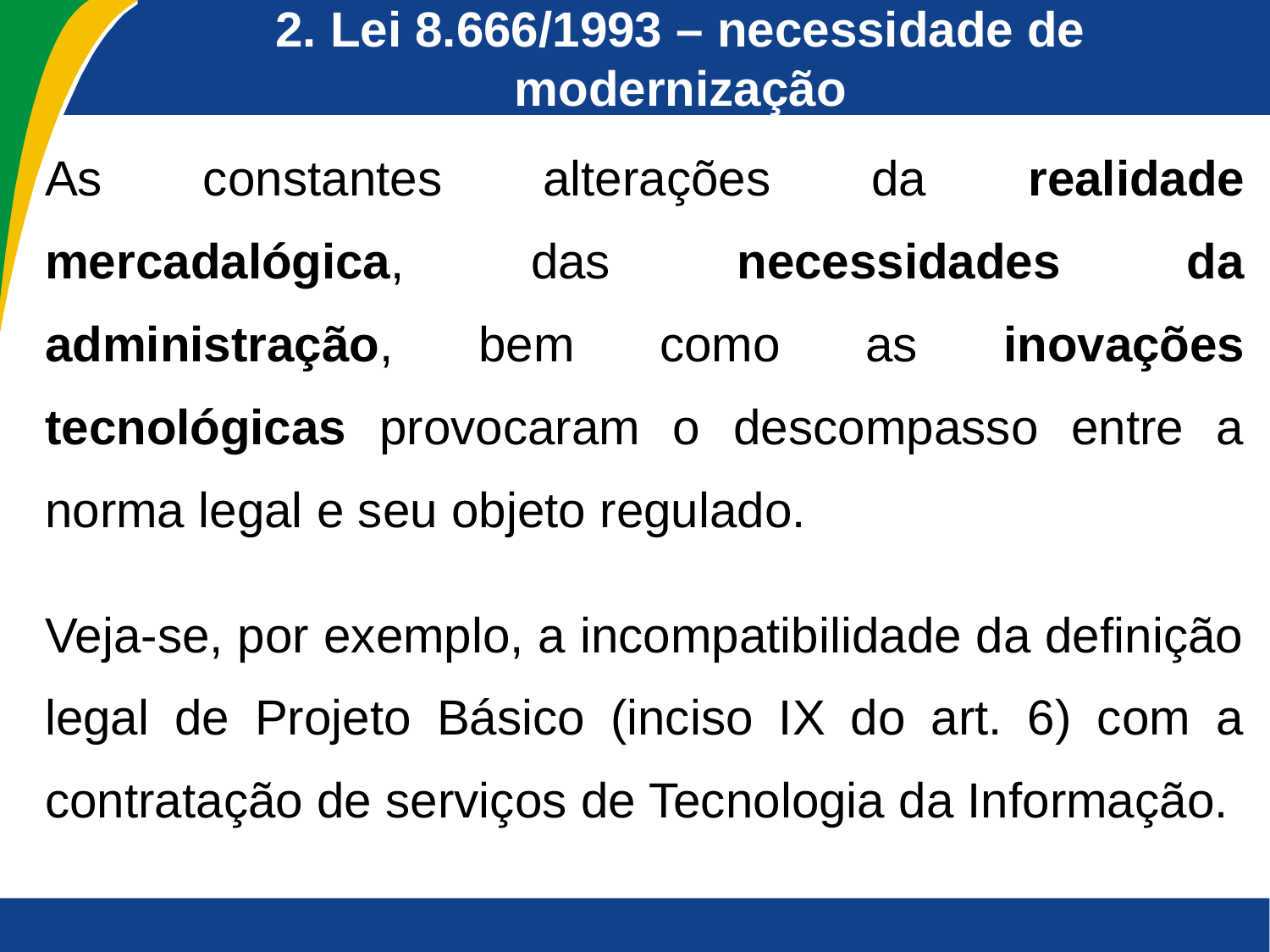

# 2. Lei 8.666/1993 – necessidade de modernização
As constantes alterações da realidade mercadalógica, das necessidades da administração, bem como as inovações tecnológicas provocaram o descompasso entre a norma legal e seu objeto regulado.
Veja-se, por exemplo, a incompatibilidade da definição legal de Projeto Básico (inciso IX do art. 6) com a contratação de serviços de Tecnologia da Informação.